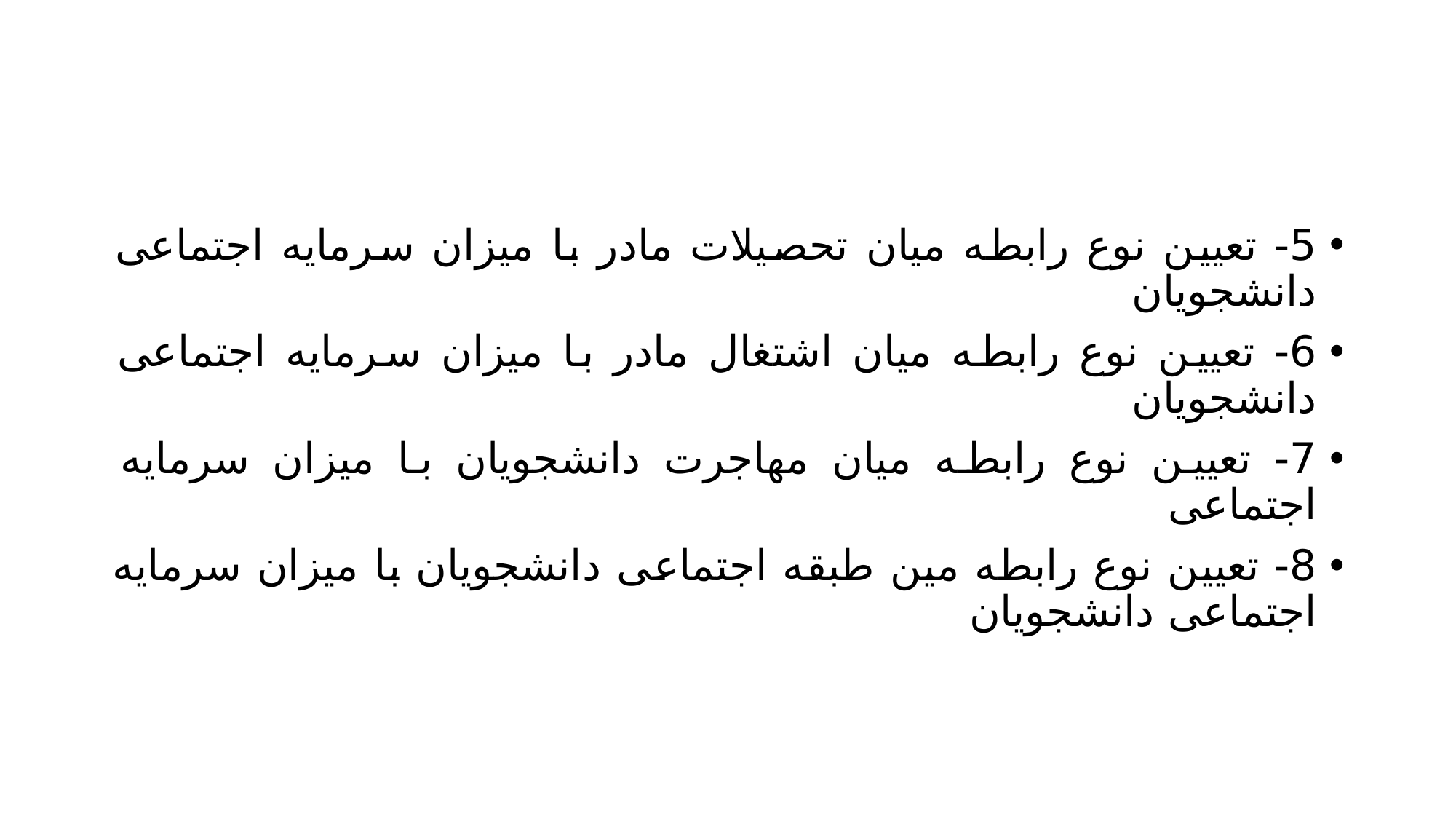

#
5- تعیین نوع رابطه میان تحصیلات مادر با میزان سرمایه اجتماعی دانشجویان
6- تعیین نوع رابطه میان اشتغال مادر با میزان سرمایه اجتماعی دانشجویان
7- تعیین نوع رابطه میان مهاجرت دانشجویان با میزان سرمایه اجتماعی
8- تعیین نوع رابطه مین طبقه اجتماعی دانشجویان با میزان سرمایه اجتماعی دانشجویان